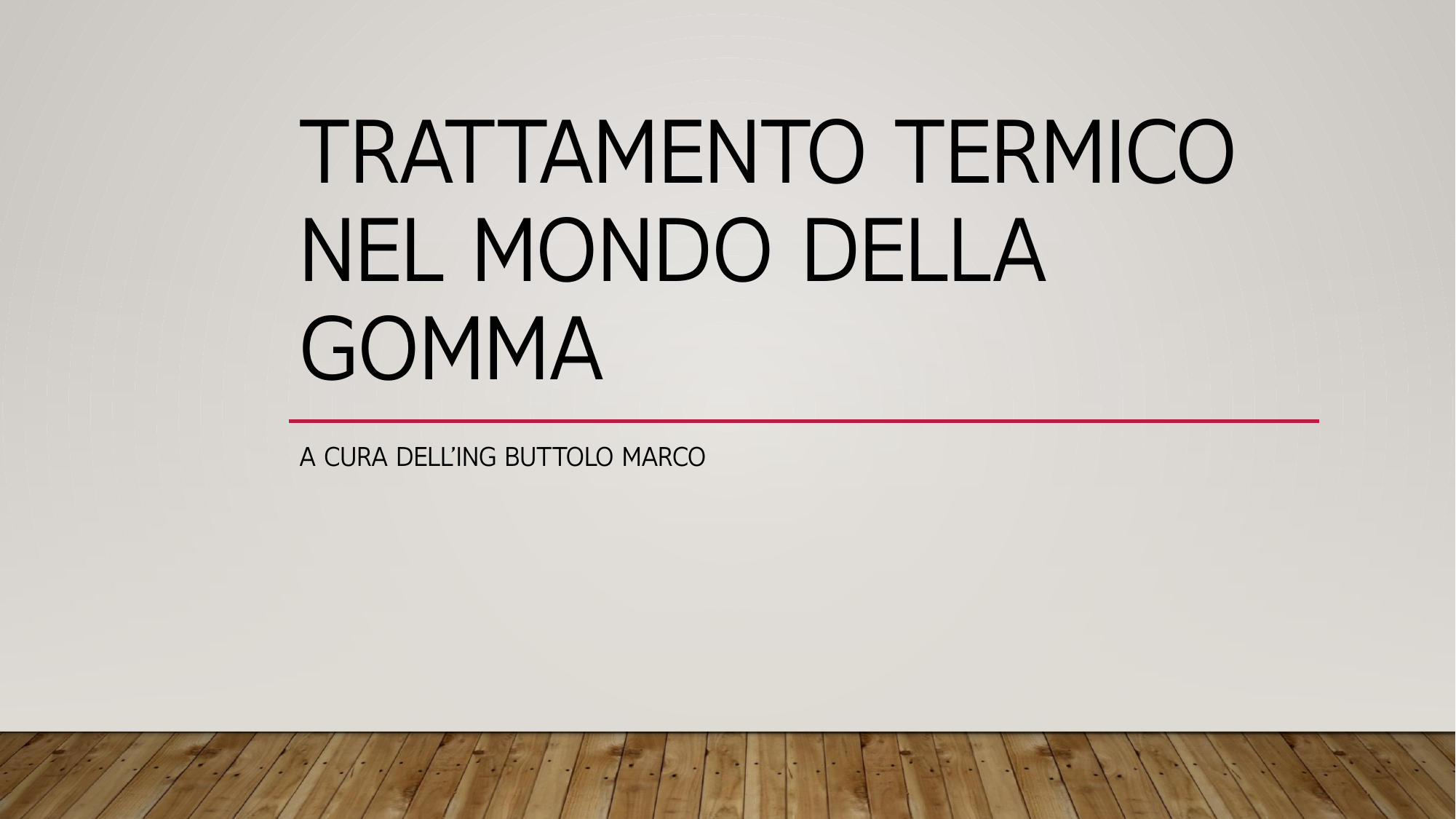

# Trattamento termico nel mondo della gomma
A cura dell’ing buttolo marco